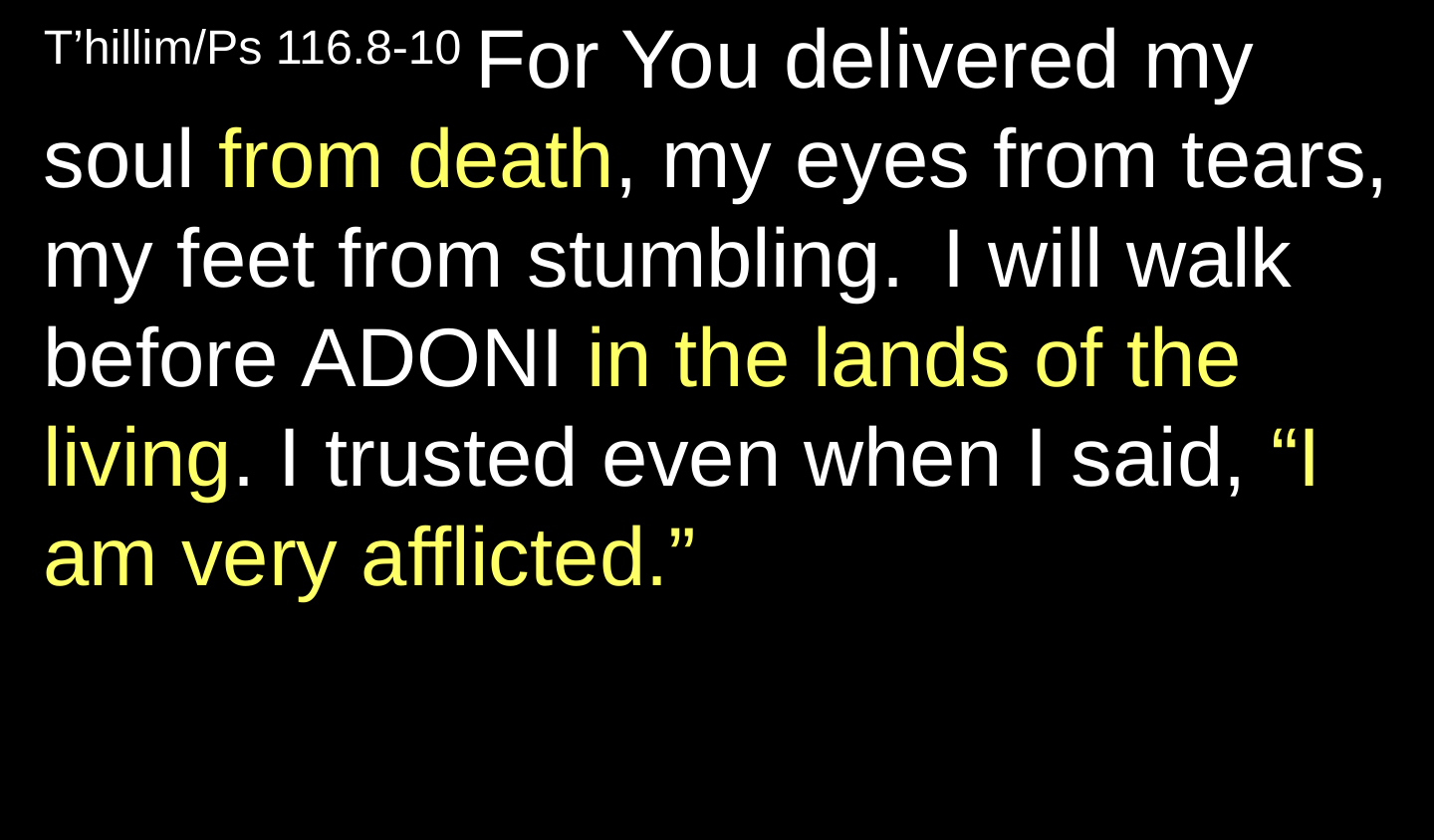

T’hillim/Ps 116.8-10 For You delivered my soul from death, my eyes from tears, my feet from stumbling.  I will walk before Adoni in the lands of the living. I trusted even when I said, “I am very afflicted.”